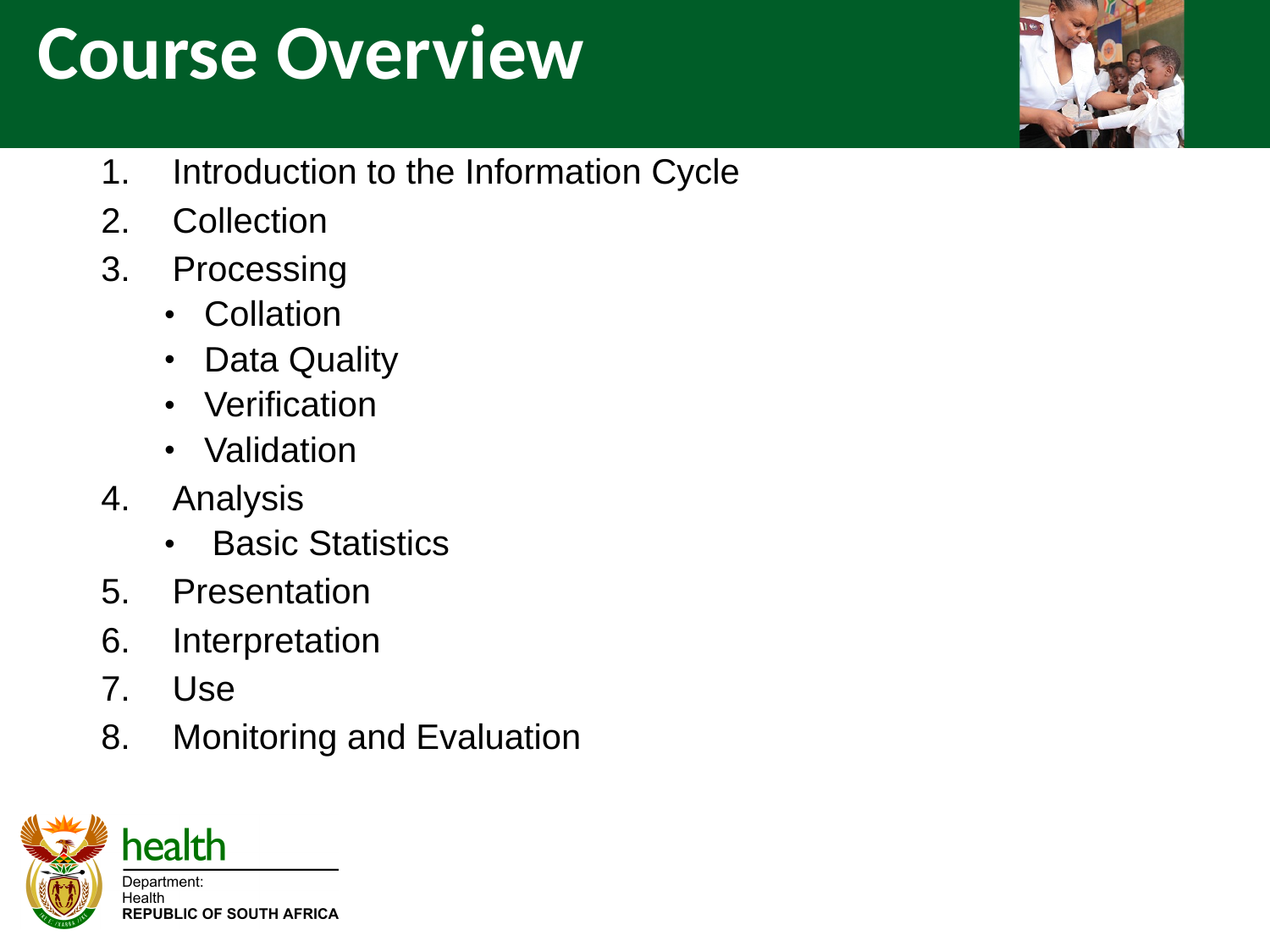

# Course Overview
Introduction to the Information Cycle
Collection
Processing
Collation
Data Quality
Verification
Validation
Analysis
Basic Statistics
Presentation
Interpretation
Use
Monitoring and Evaluation